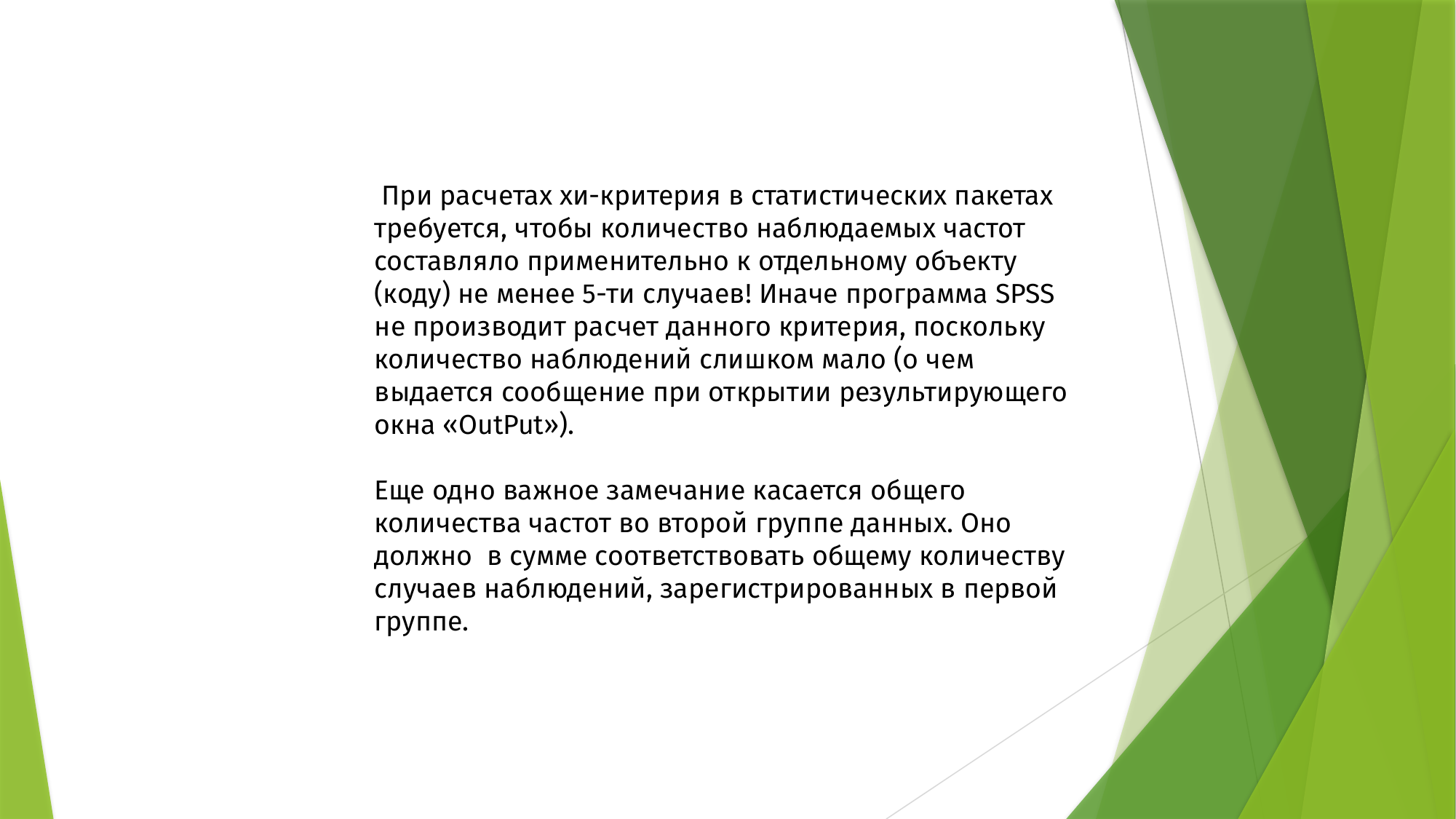

При расчетах хи-критерия в статистических пакетах требуется, чтобы количество наблюдаемых частот составляло применительно к отдельному объекту (коду) не менее 5-ти случаев! Иначе программа SPSS не производит расчет данного критерия, поскольку количество наблюдений слишком мало (о чем выдается сообщение при открытии результирующего окна «OutPut»).

Еще одно важное замечание касается общего количества частот во второй группе данных. Оно должно  в сумме соответствовать общему количеству случаев наблюдений, зарегистрированных в первой группе.